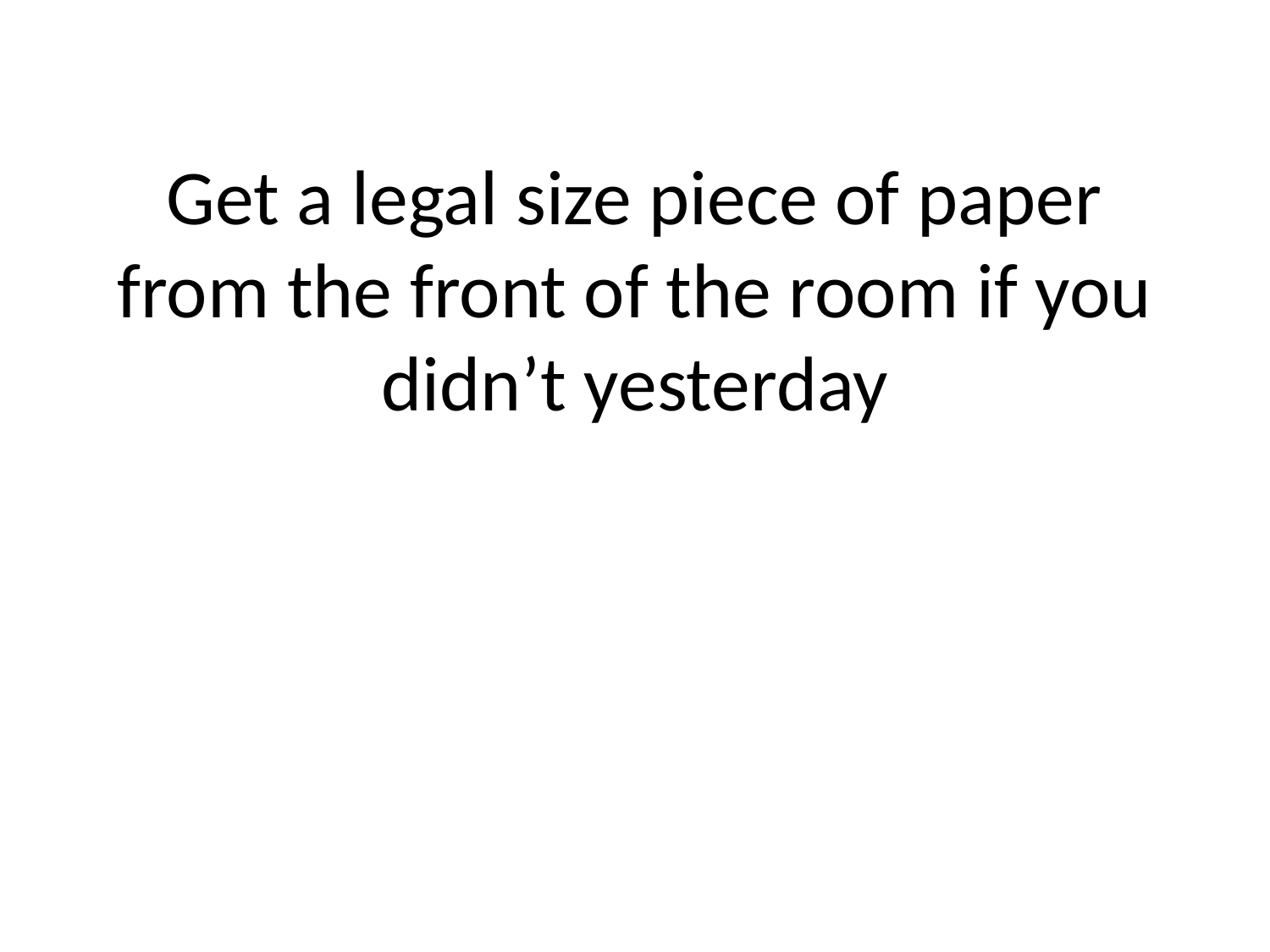

# Get a legal size piece of paper from the front of the room if you didn’t yesterday